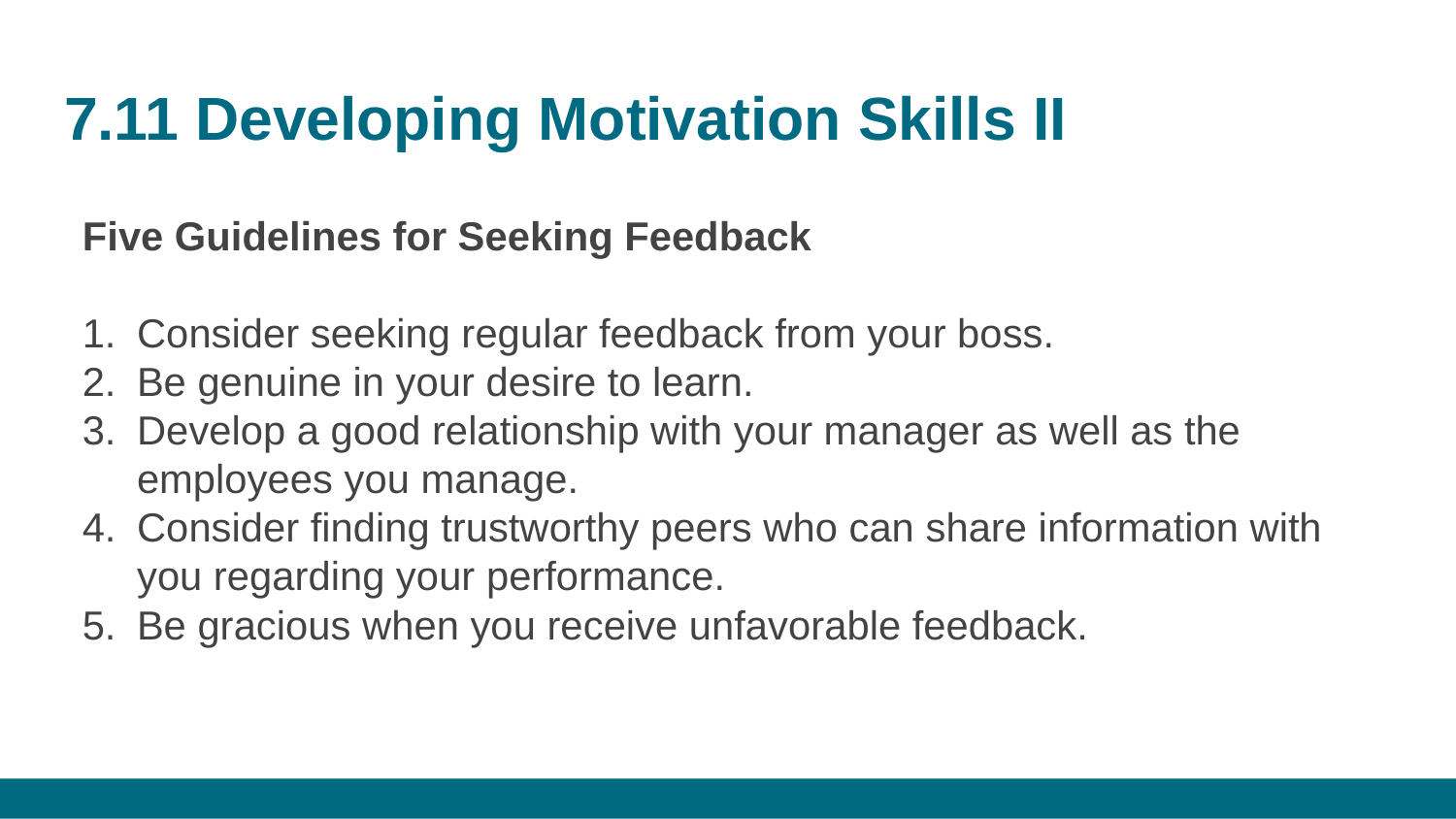

# 7.11 Developing Motivation Skills II
Five Guidelines for Seeking Feedback

Consider seeking regular feedback from your boss.
Be genuine in your desire to learn.
Develop a good relationship with your manager as well as the employees you manage.
Consider finding trustworthy peers who can share information with you regarding your performance.
Be gracious when you receive unfavorable feedback.